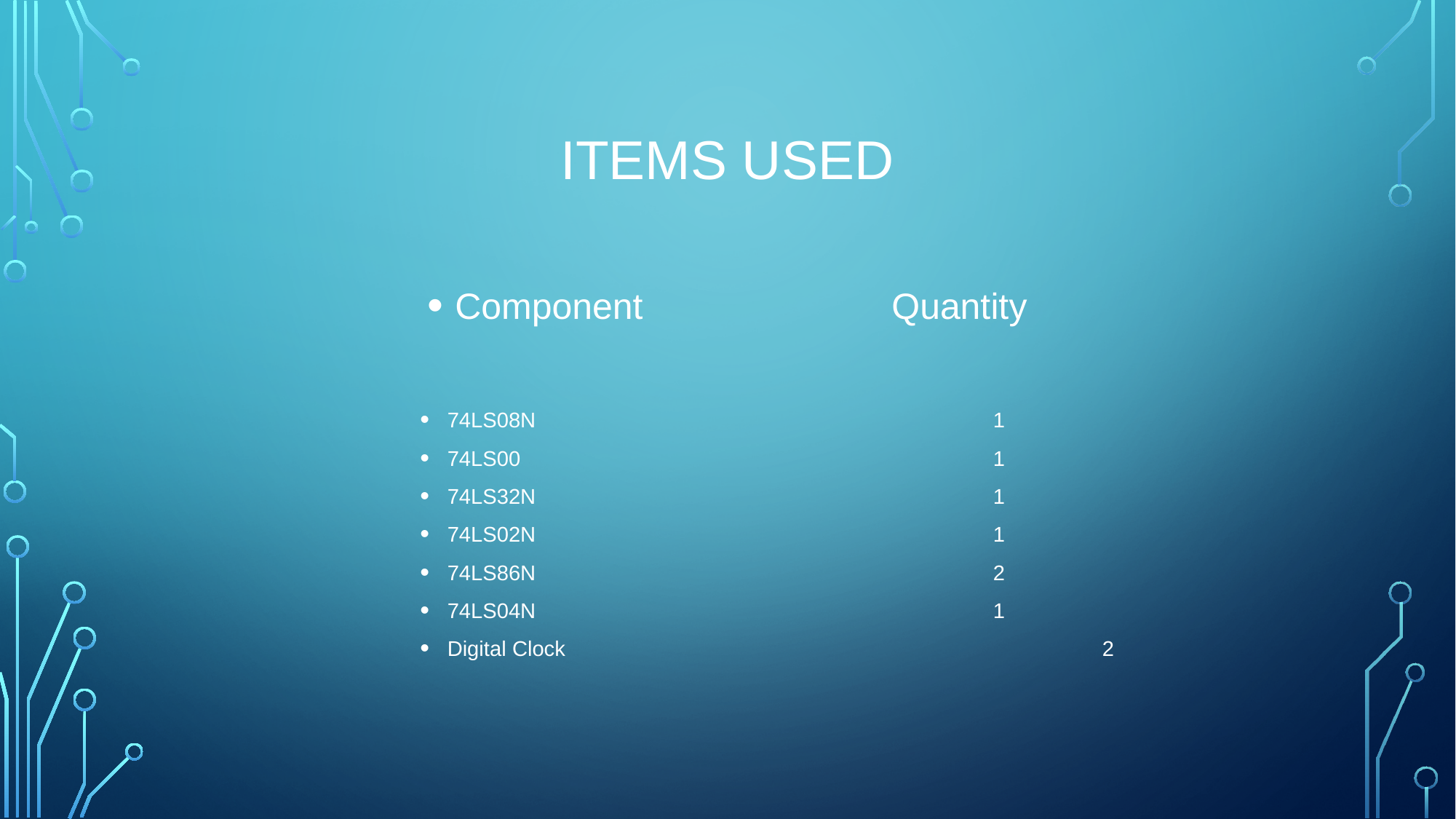

# Items Used
Component			Quantity

74LS08N					1
74LS00					1
74LS32N					1
74LS02N					1
74LS86N					2
74LS04N					1
Digital Clock					2